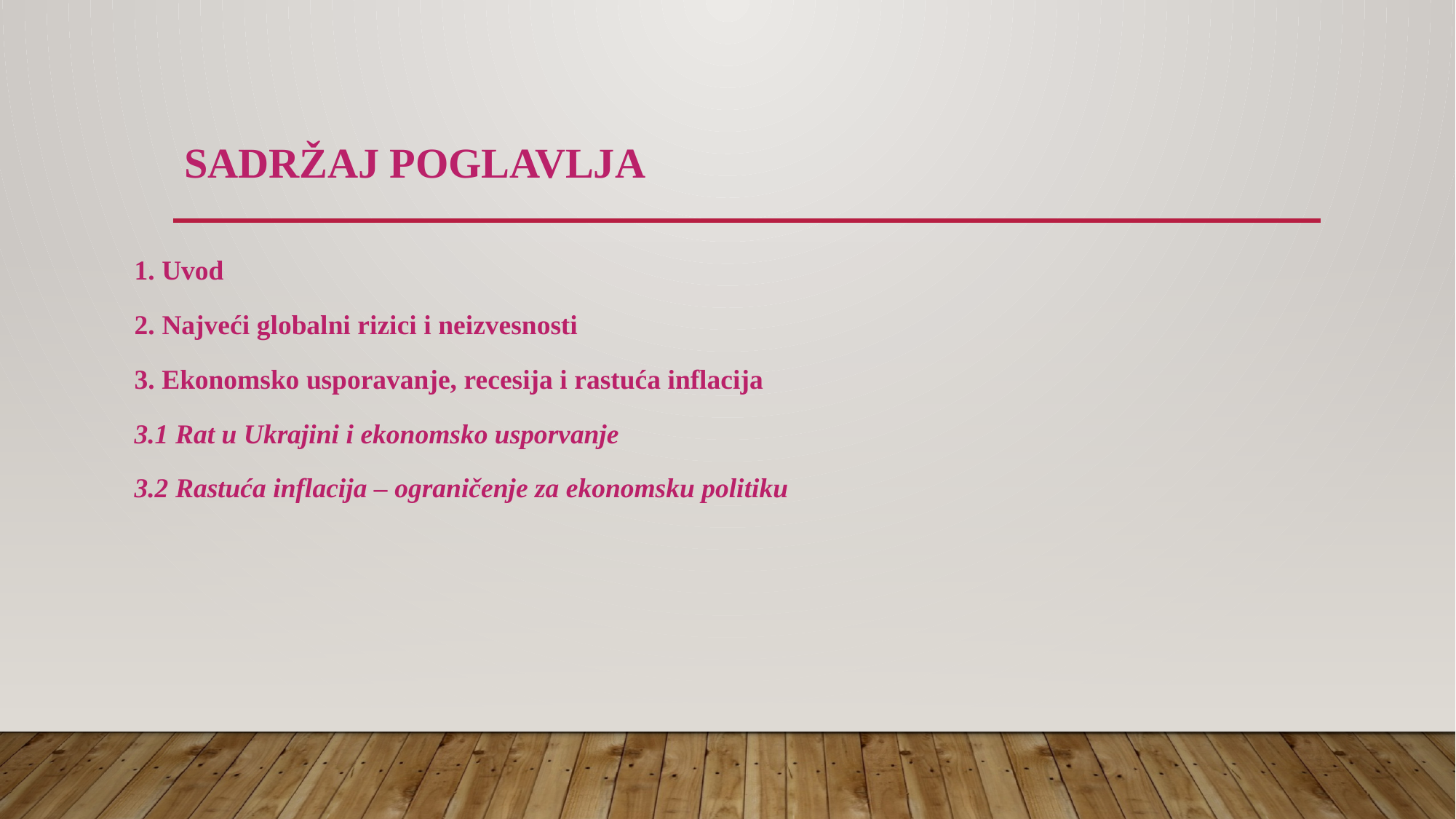

# Sadržaj poglavlja
1. Uvod
2. Najveći globalni rizici i neizvesnosti
3. Ekonomsko usporavanje, recesija i rastuća inflacija
3.1 Rat u Ukrajini i ekonomsko usporvanje
3.2 Rastuća inflacija – ograničenje za ekonomsku politiku